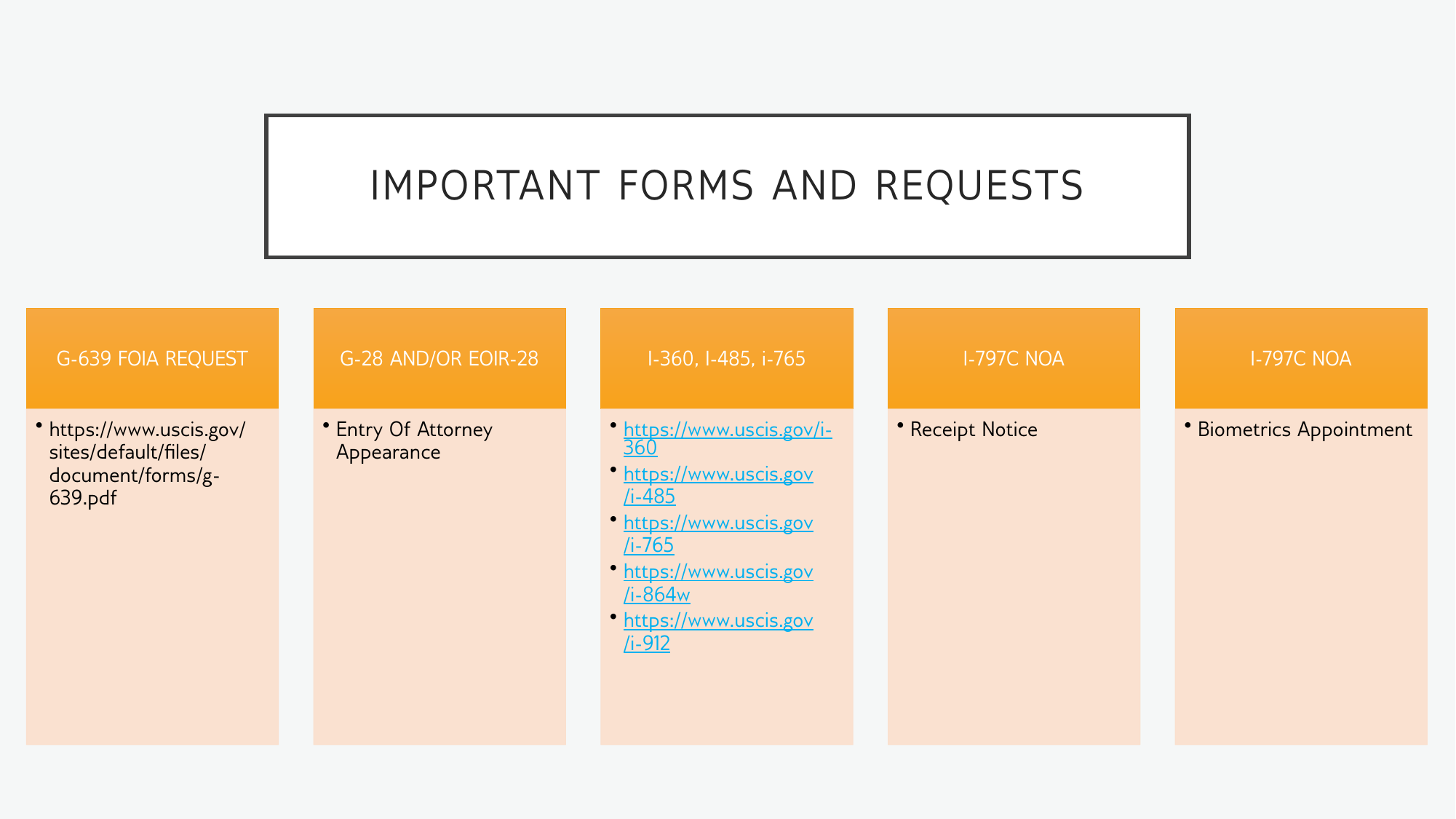

# IMPORTANT FORMS AND REQUESTS
G-639 FOIA REQUEST
https://www.uscis.gov/sites/default/files/document/forms/g-639.pdf
G-28 AND/OR EOIR-28
Entry Of Attorney Appearance
I-360, I-485, i-765
https://www.uscis.gov/i-360
https://www.uscis.gov/i-485
https://www.uscis.gov/i-765
https://www.uscis.gov/i-864w
https://www.uscis.gov/i-912

I-797C NOA
Receipt Notice
I-797C NOA
Biometrics Appointment